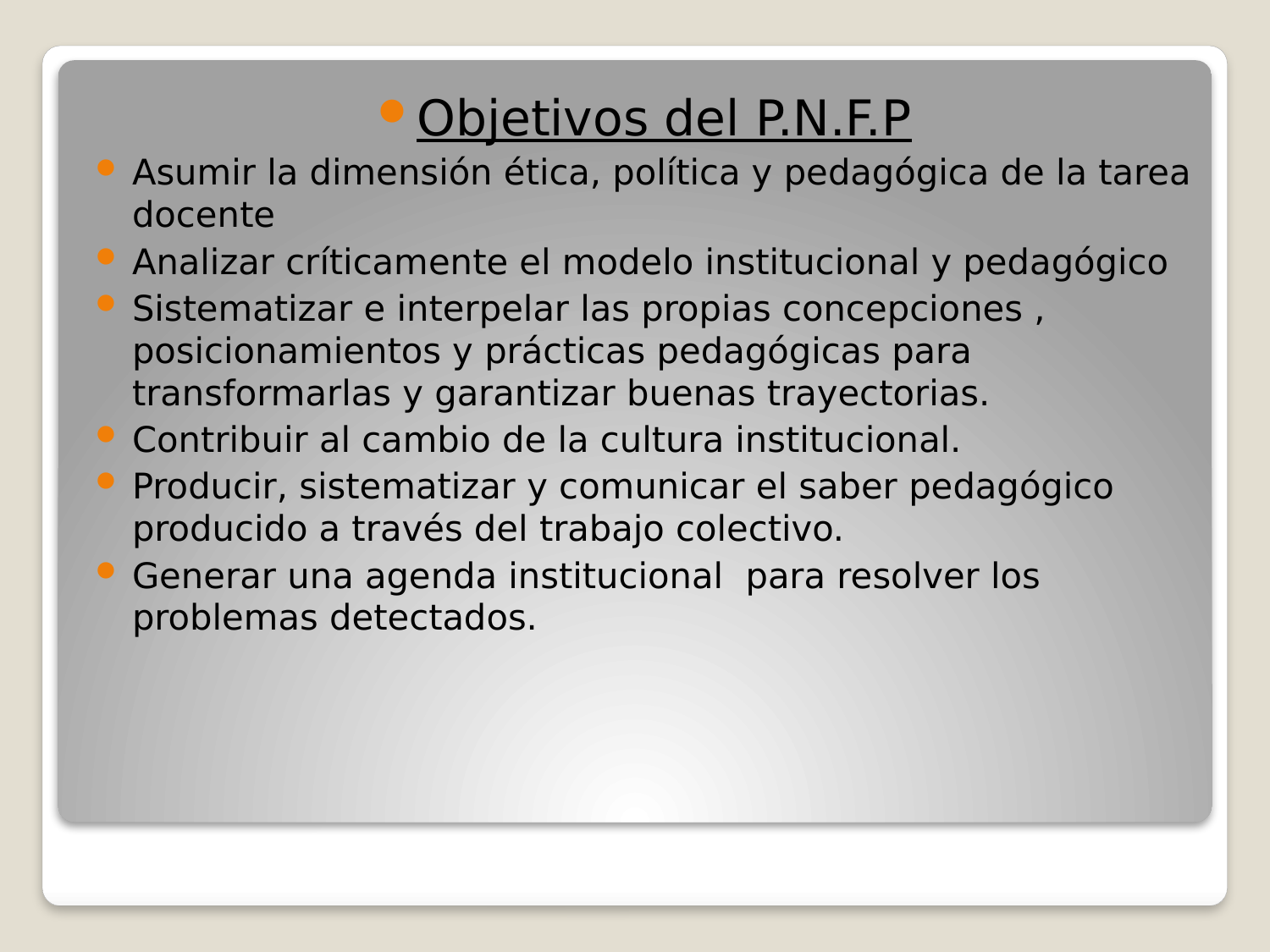

Objetivos del P.N.F.P
Asumir la dimensión ética, política y pedagógica de la tarea docente
Analizar críticamente el modelo institucional y pedagógico
Sistematizar e interpelar las propias concepciones , posicionamientos y prácticas pedagógicas para transformarlas y garantizar buenas trayectorias.
Contribuir al cambio de la cultura institucional.
Producir, sistematizar y comunicar el saber pedagógico producido a través del trabajo colectivo.
Generar una agenda institucional  para resolver los problemas detectados.
#